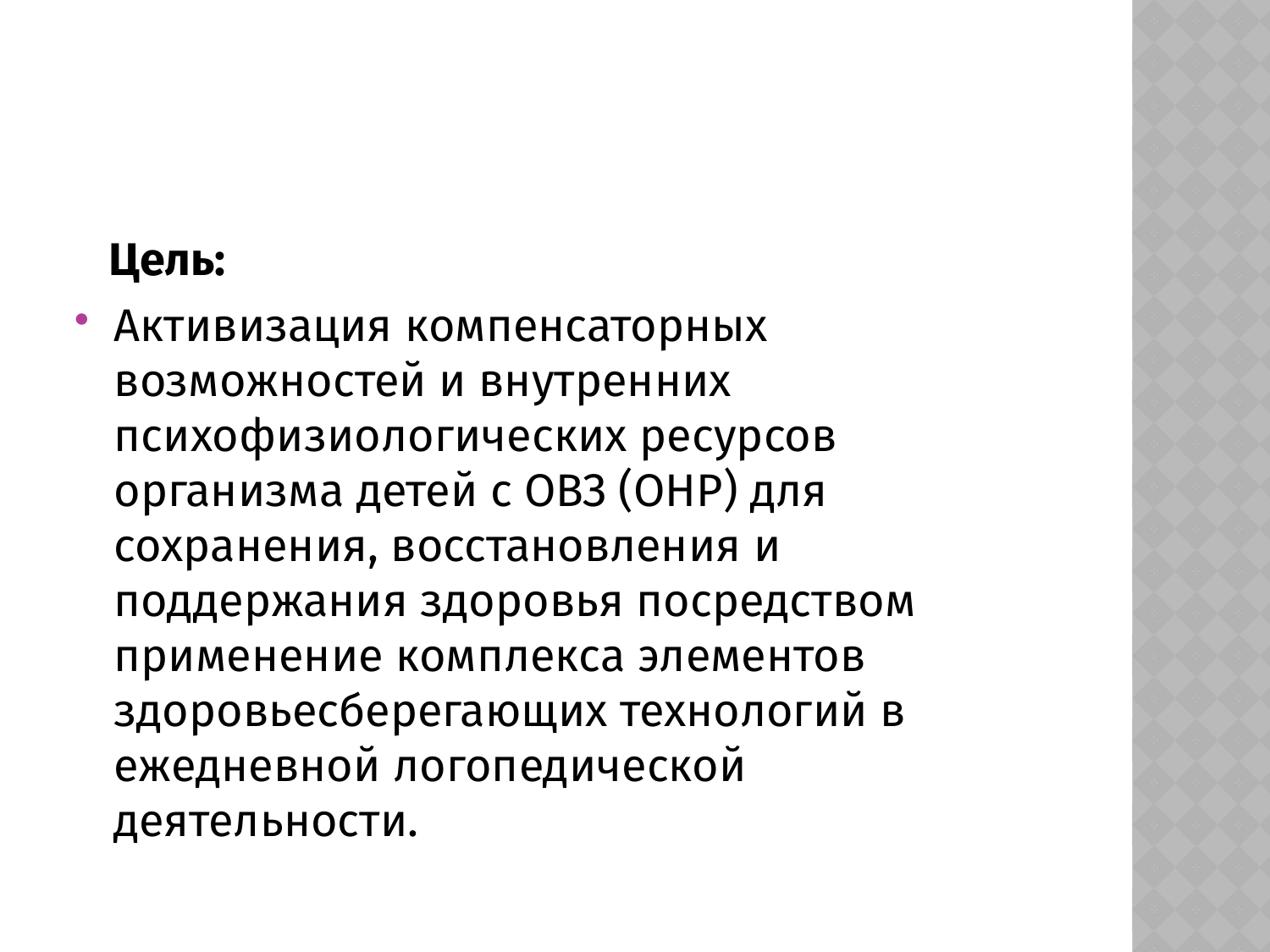

#
   Цель:
Активизация компенсаторных возможностей и внутренних психофизиологических ресурсов организма детей с ОВЗ (ОНР) для сохранения, восстановления и поддержания здоровья посредством применение комплекса элементов здоровьесберегающих технологий в ежедневной логопедической деятельности.